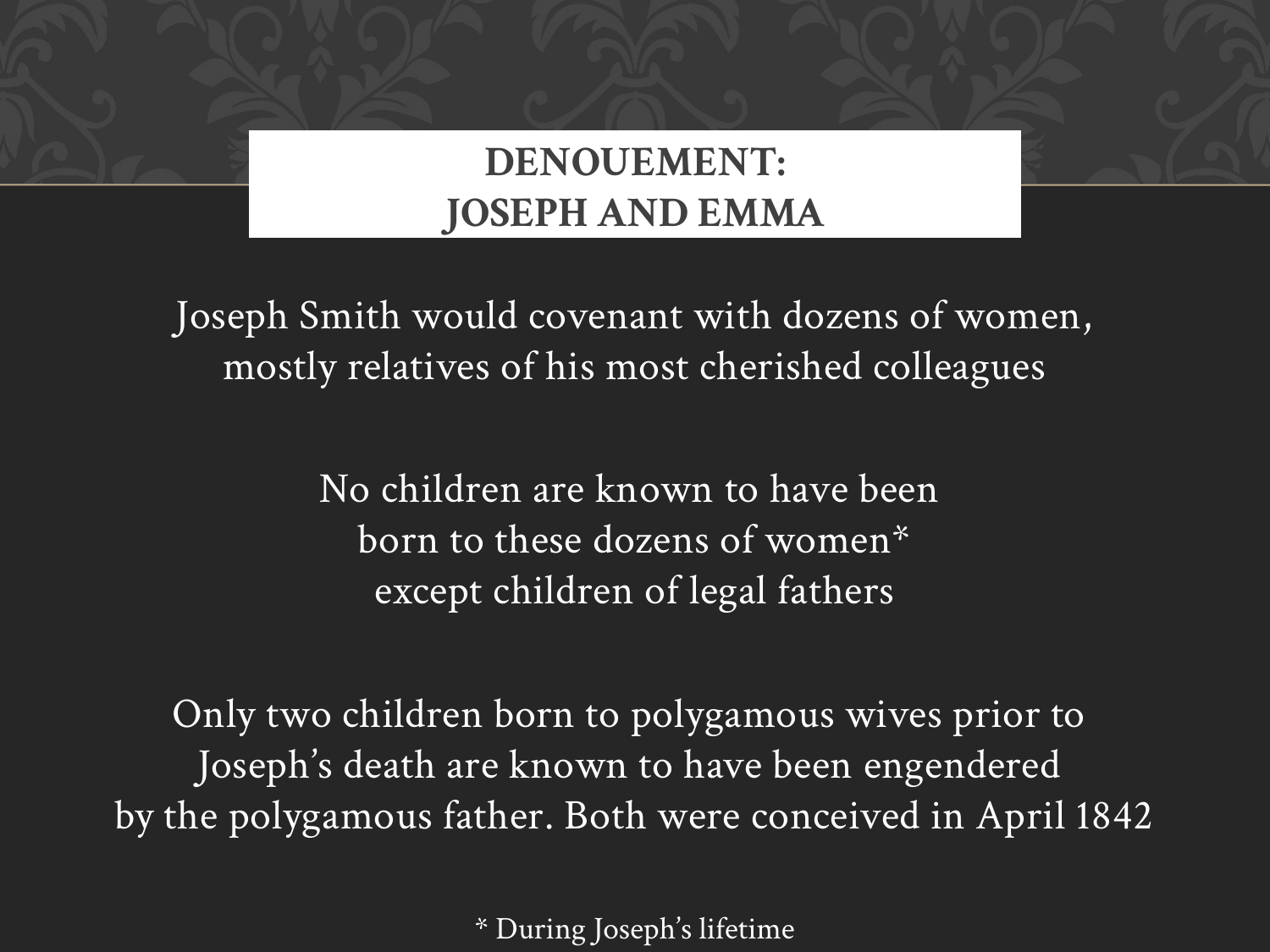

# Denouement: joseph and emma
Joseph Smith would covenant with dozens of women,
mostly relatives of his most cherished colleagues

No children are known to have been
born to these dozens of women*
except children of legal fathers

Only two children born to polygamous wives prior to
Joseph’s death are known to have been engendered
by the polygamous father. Both were conceived in April 1842

* During Joseph’s lifetime